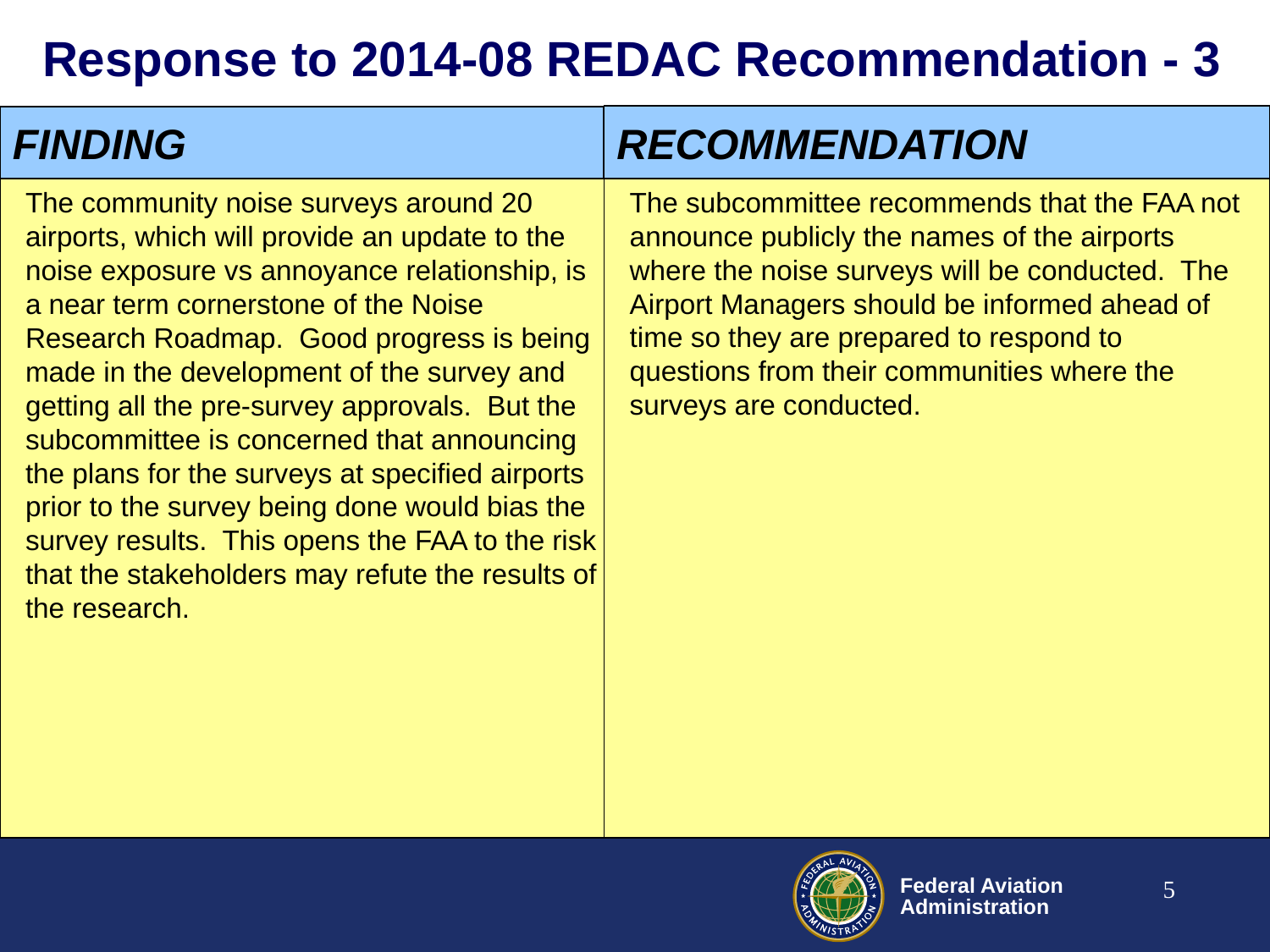

# Response to 2014-08 REDAC Recommendation - 3
RECOMMENDATION
FINDING
The subcommittee recommends that the FAA not announce publicly the names of the airports where the noise surveys will be conducted.  The Airport Managers should be informed ahead of time so they are prepared to respond to questions from their communities where the surveys are conducted.
The community noise surveys around 20 airports, which will provide an update to the noise exposure vs annoyance relationship, is a near term cornerstone of the Noise Research Roadmap.  Good progress is being made in the development of the survey and getting all the pre-survey approvals.  But the subcommittee is concerned that announcing the plans for the surveys at specified airports prior to the survey being done would bias the survey results.  This opens the FAA to the risk that the stakeholders may refute the results of the research.
5